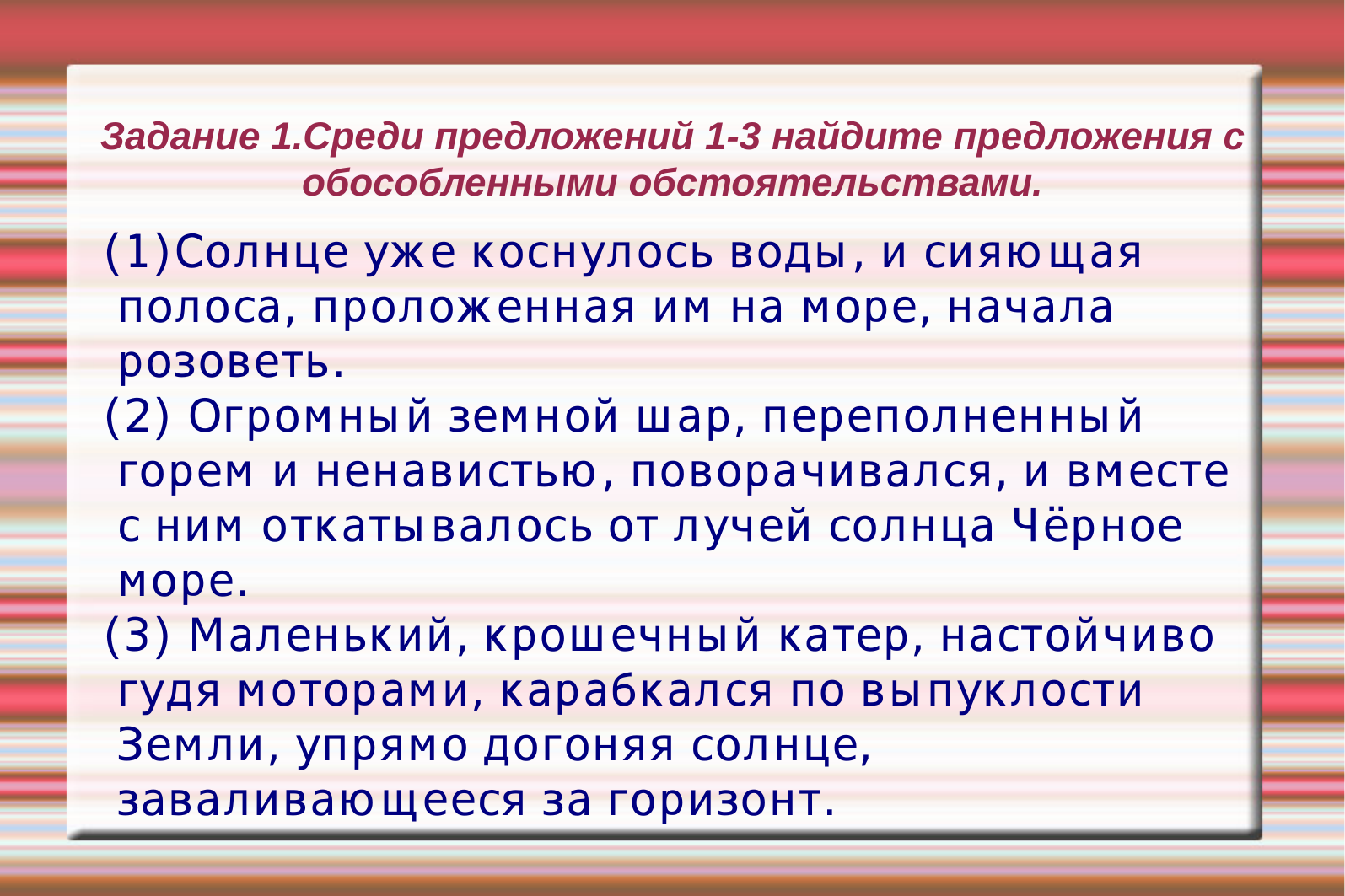

Задание 1.Среди предложений 1-3 найдите предложения с обособленными обстоятельствами.
Солнце уже коснулось воды, и сияющая
 полоса, проложенная им на море, начала
 розоветь.
(2) Огромный земной шар, переполненный
 горем и ненавистью, поворачивался, и вместе
 с ним откатывалось от лучей солнца Чёрное
 море.
(3) Маленький, крошечный катер, настойчиво
 гудя моторами, карабкался по выпуклости
 Земли, упрямо догоняя солнце,
 заваливающееся за горизонт.